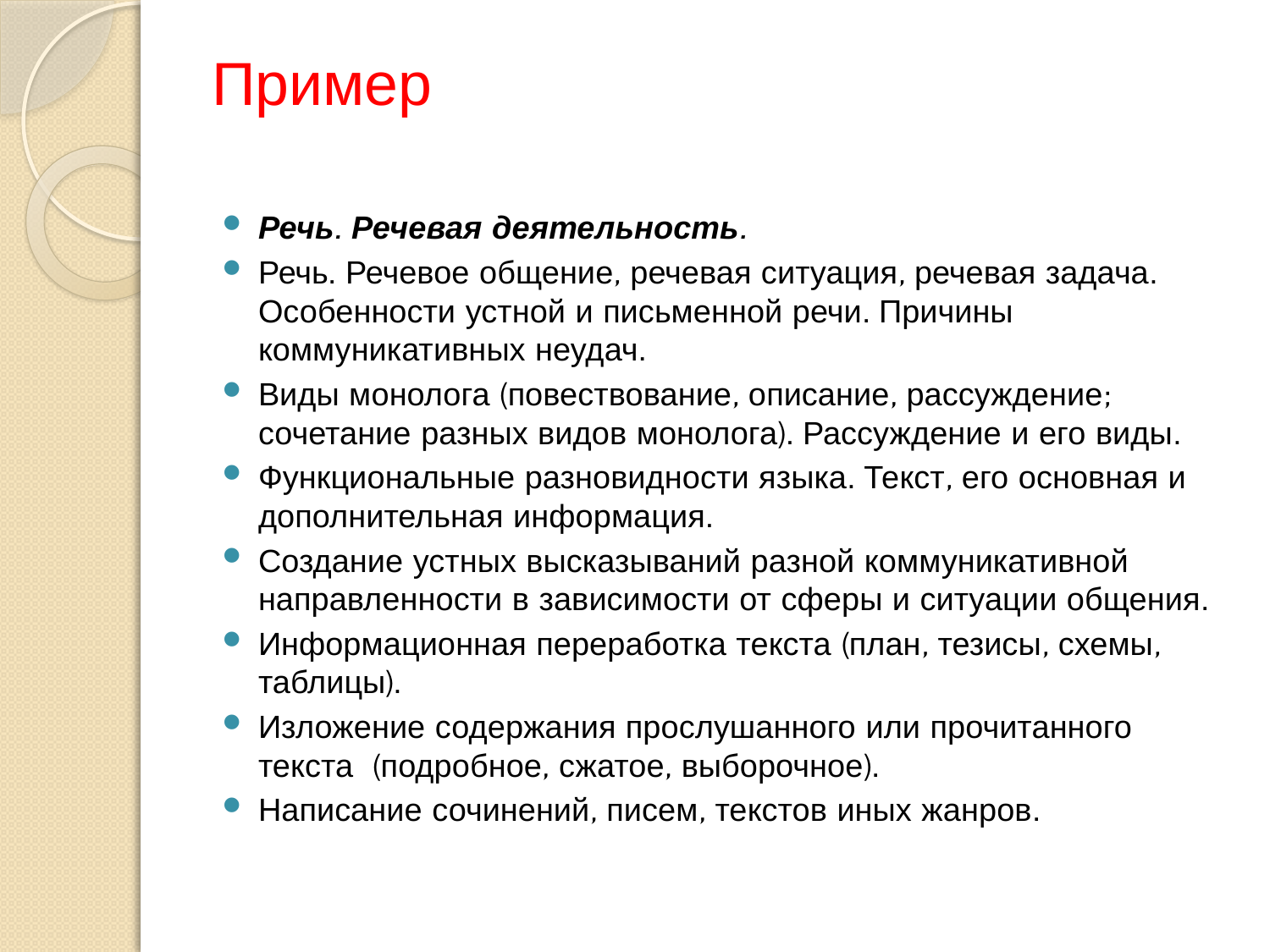

# Пример
Речь. Речевая деятельность.
Речь. Речевое общение, речевая ситуация, речевая задача. Особенности устной и письменной речи. Причины коммуникативных неудач.
Виды монолога (повествование, описание, рассуждение; сочетание разных видов монолога). Рассуждение и его виды.
Функциональные разновидности языка. Текст, его основная и дополнительная информация.
Создание устных высказываний разной коммуникативной направленности в зависимости от сферы и ситуации общения.
Информационная переработка текста (план, тезисы, схемы, таблицы).
Изложение содержания прослушанного или прочитанного текста  (подробное, сжатое, выборочное).
Написание сочинений, писем, текстов иных жанров.